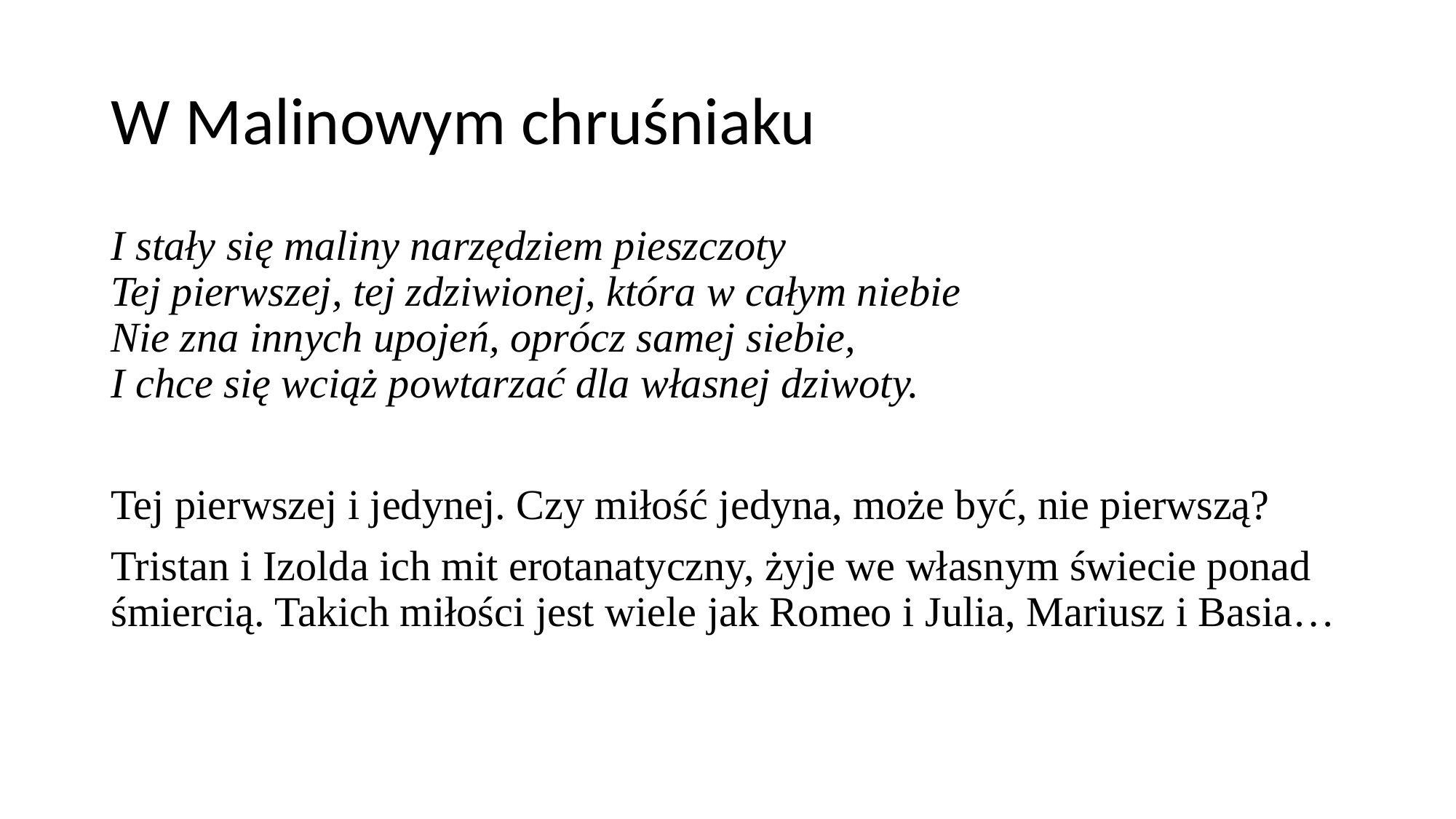

# W Malinowym chruśniaku
I sta­ły się ma­li­ny na­rzę­dziem piesz­czo­ty
Tej pierw­szej, tej zdzi­wio­nej, któ­ra w ca­łym nie­bie
Nie zna in­nych upo­jeń, oprócz sa­mej sie­bie,
I chce się wciąż po­wta­rzać dla wła­snej dzi­wo­ty.

Tej pierwszej i jedynej. Czy miłość jedyna, może być, nie pierwszą?
Tristan i Izolda ich mit erotanatyczny, żyje we własnym świecie ponad śmiercią. Takich miłości jest wiele jak Romeo i Julia, Mariusz i Basia…